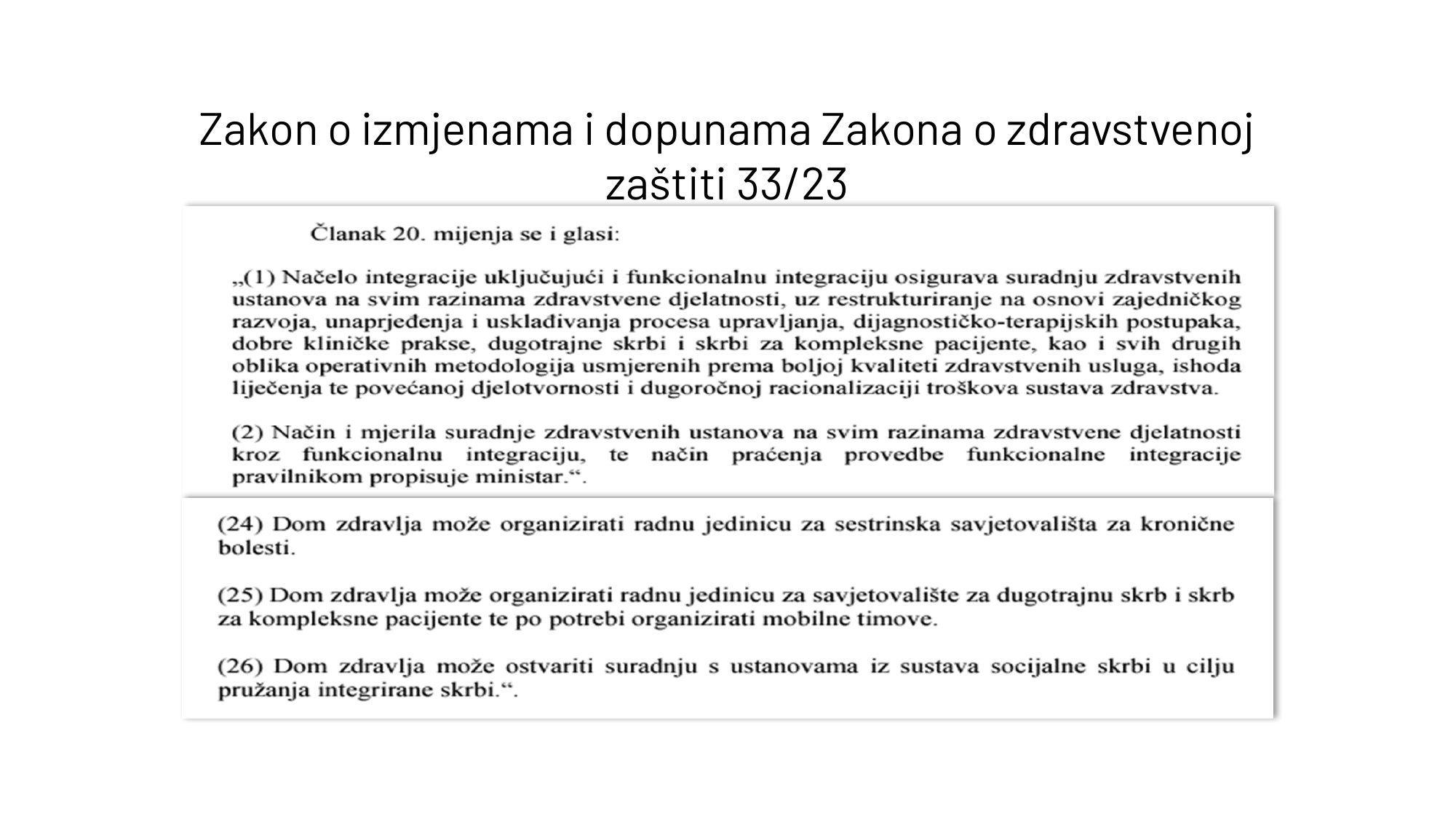

Zakon o izmjenama i dopunama Zakona o zdravstvenoj zaštiti 33/23